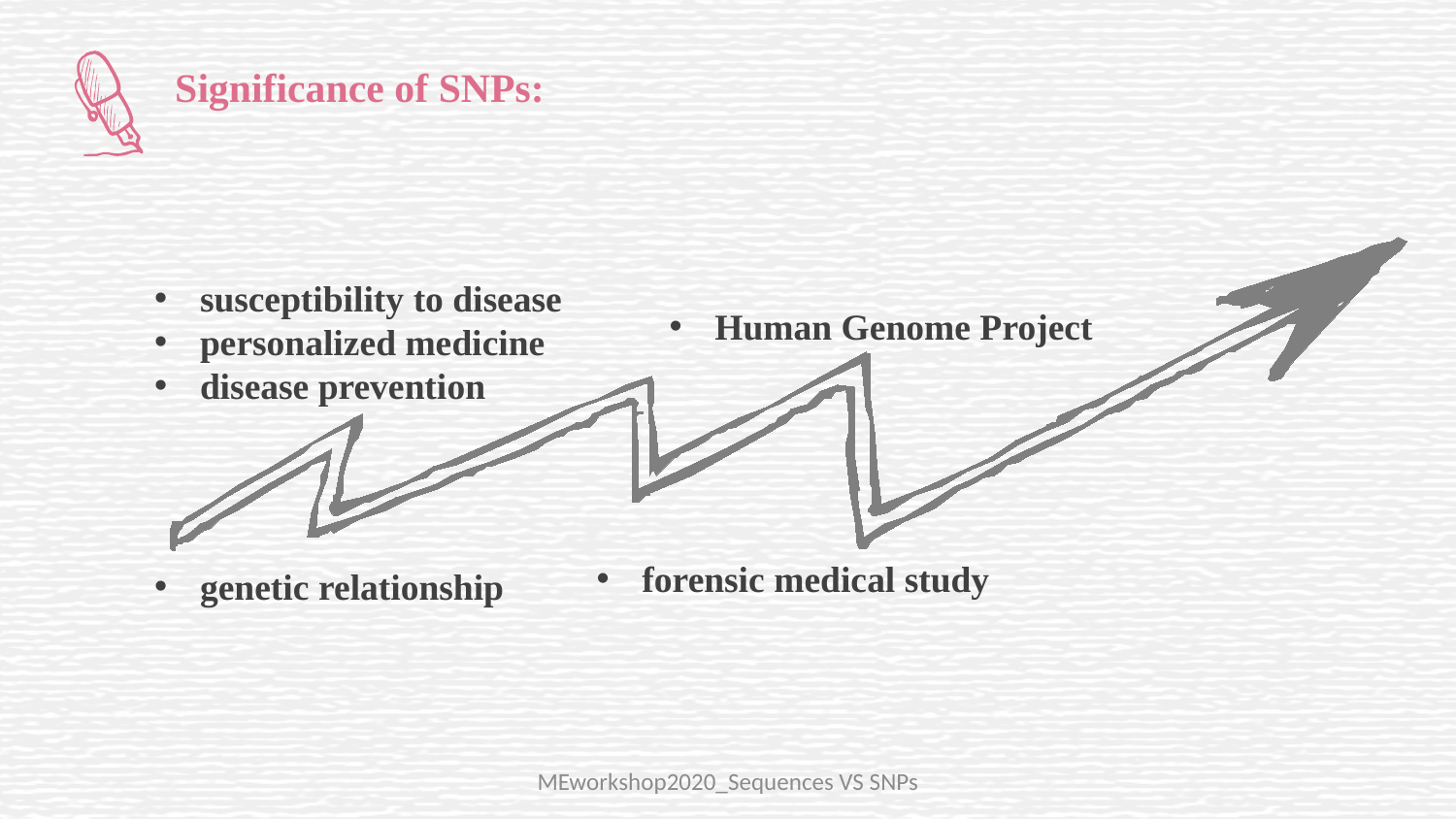

Significance of SNPs:

susceptibility to disease
personalized medicine
disease prevention
Human Genome Project
forensic medical study
genetic relationship
MEworkshop2020_Sequences VS SNPs